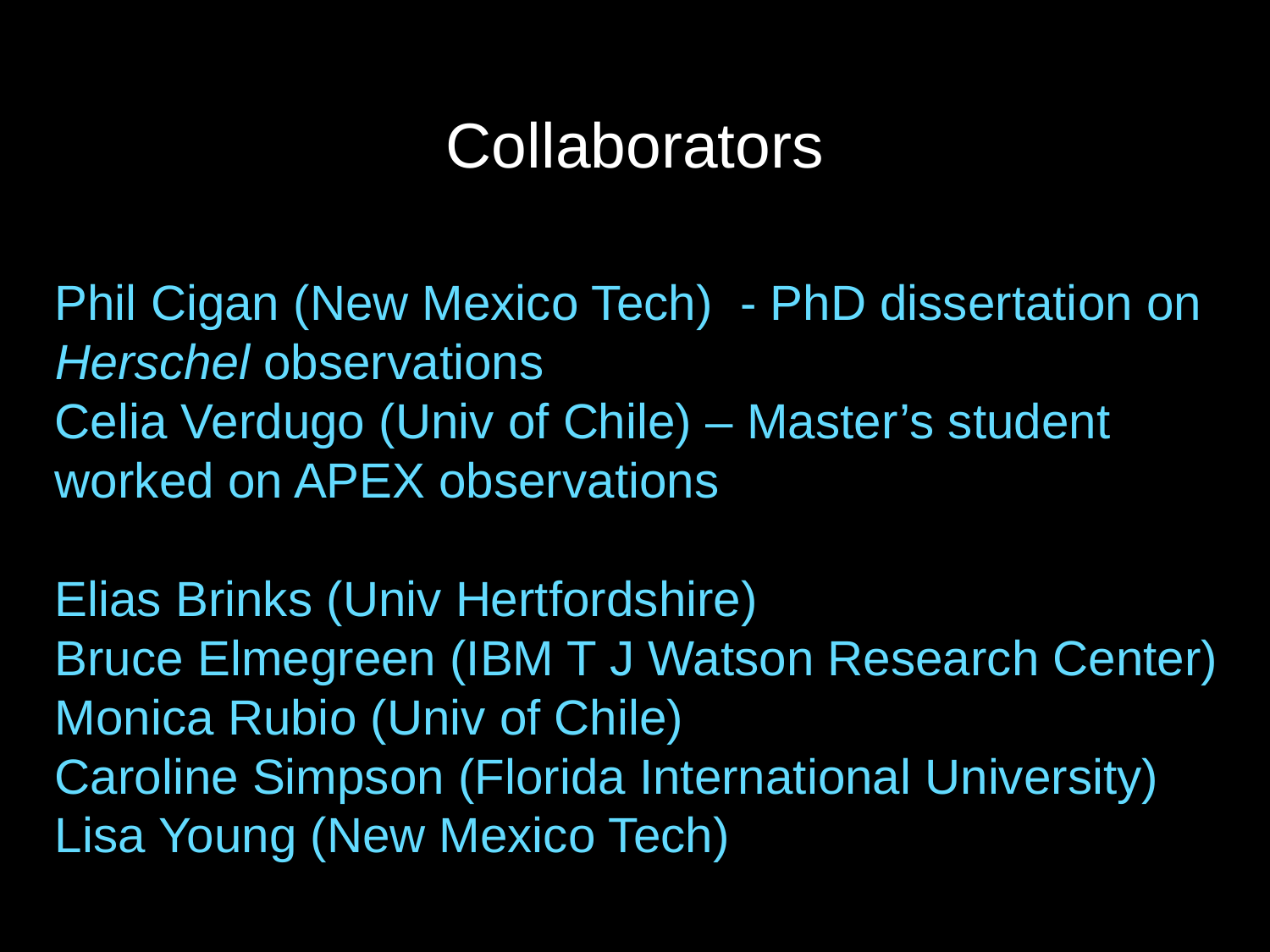

# Collaborators
Phil Cigan (New Mexico Tech)  - PhD dissertation on Herschel observations
Celia Verdugo (Univ of Chile) – Master’s student worked on APEX observations

Elias Brinks (Univ Hertfordshire)
Bruce Elmegreen (IBM T J Watson Research Center)
Monica Rubio (Univ of Chile)
Caroline Simpson (Florida International University)
Lisa Young (New Mexico Tech)